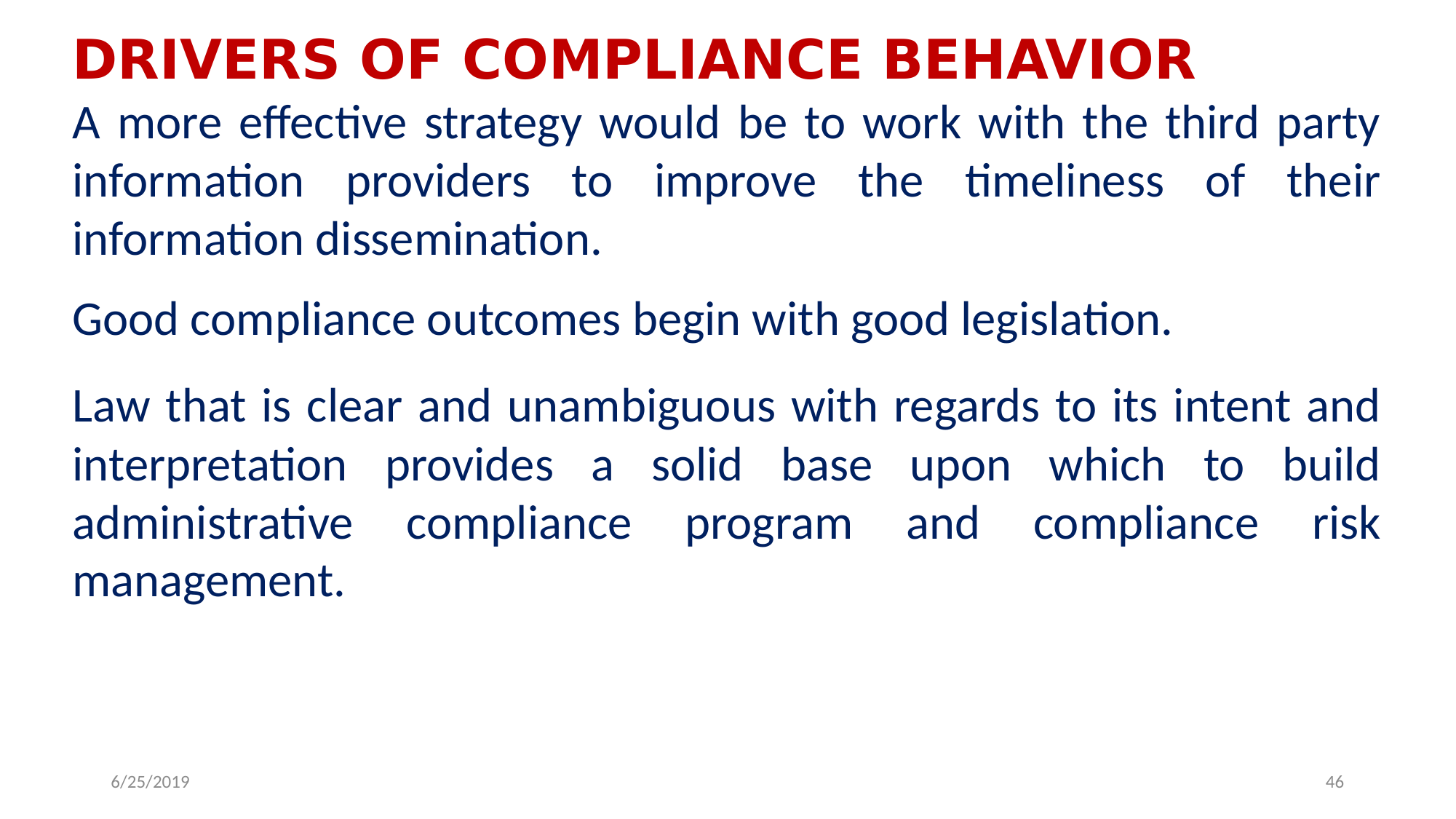

DRIVERS OF COMPLIANCE BEHAVIOR
A more effective strategy would be to work with the third party information providers to improve the timeliness of their information dissemination.

Good compliance outcomes begin with good legislation.

Law that is clear and unambiguous with regards to its intent and interpretation provides a solid base upon which to build administrative compliance program and compliance risk management.

6/25/2019
46